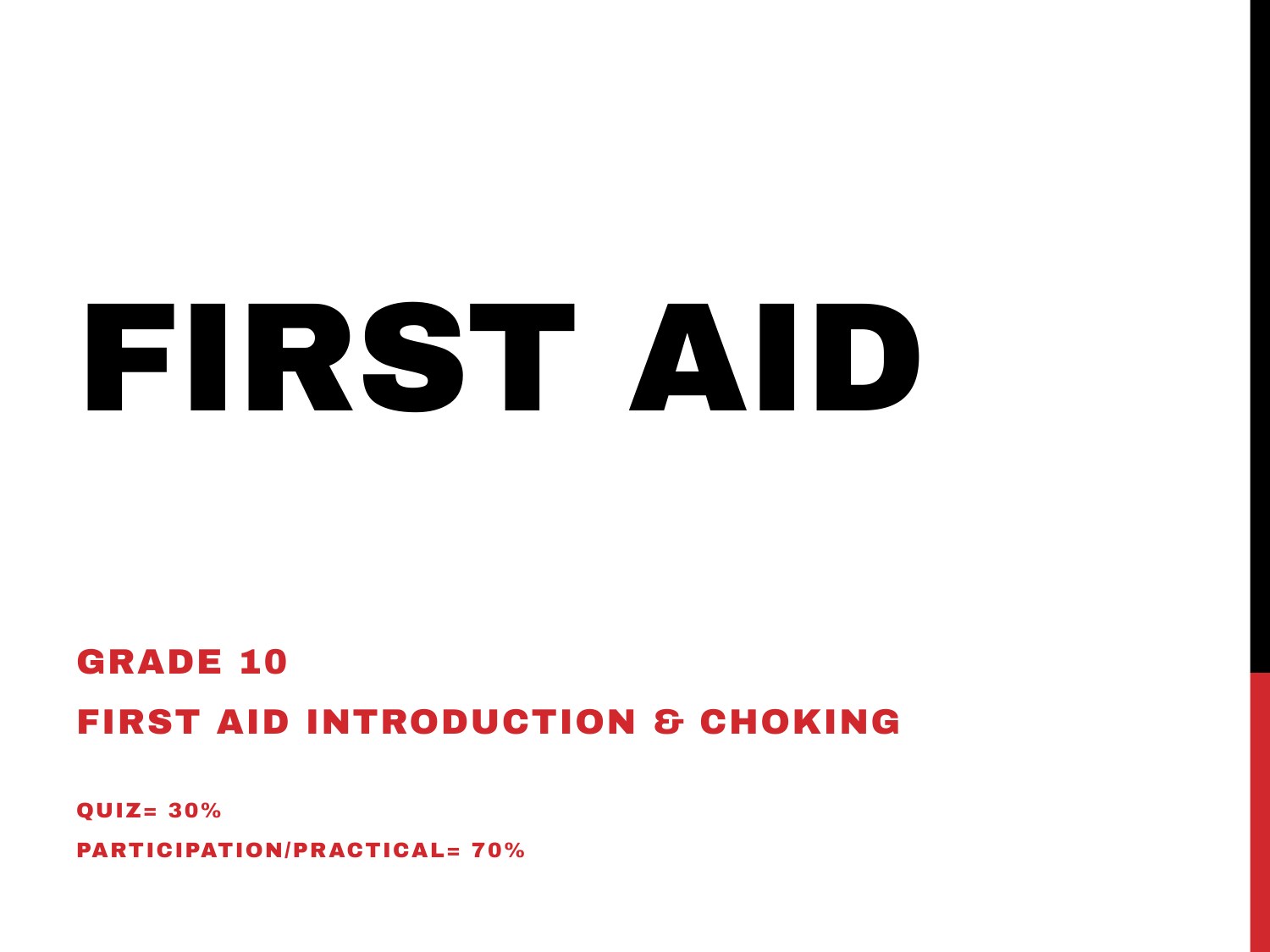

# First Aid
Grade 10
First Aid Introduction & Choking

Quiz= 30%
Participation/Practical= 70%